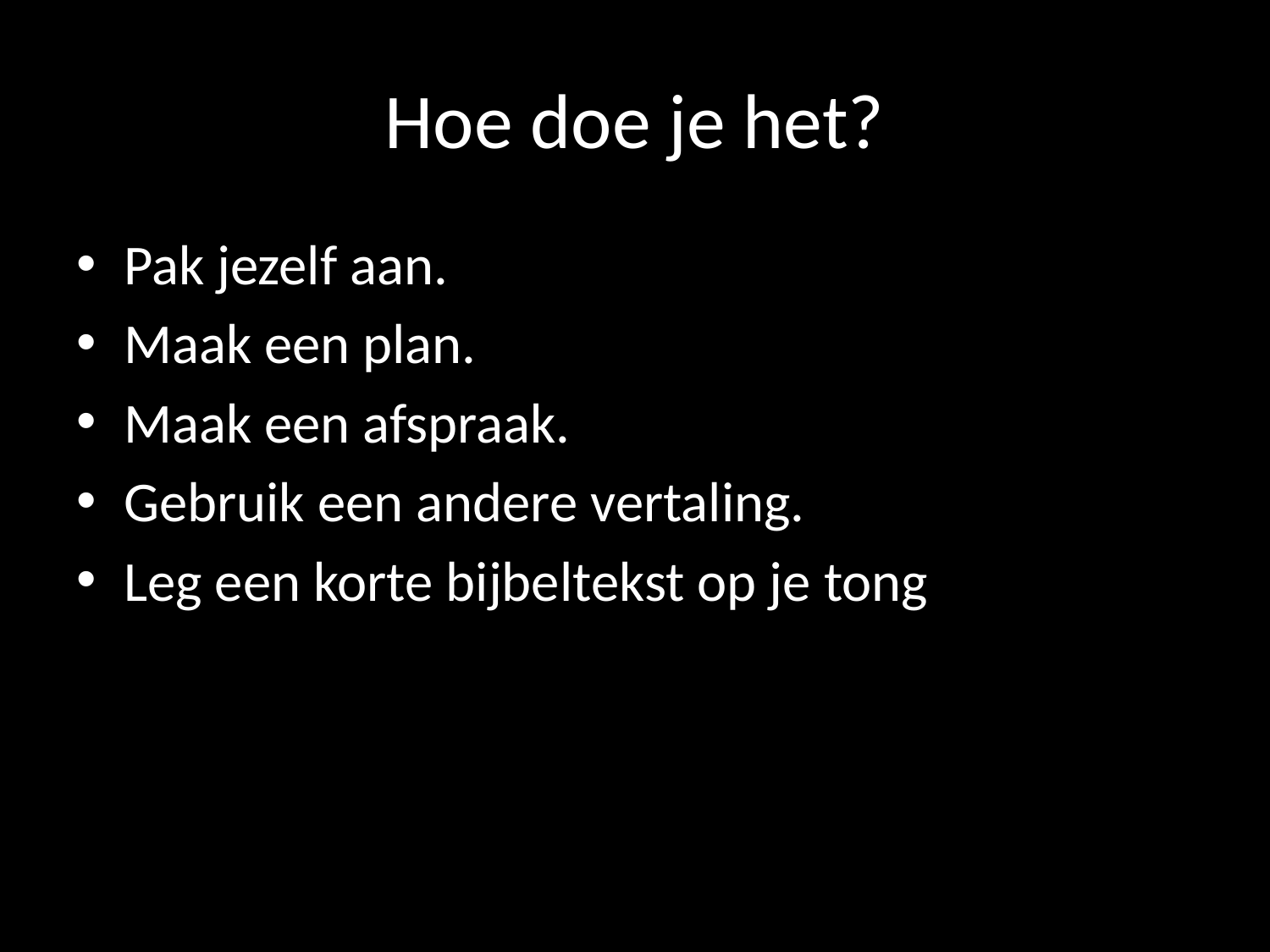

# Hoe doe je het?
Pak jezelf aan.
Maak een plan.
Maak een afspraak.
Gebruik een andere vertaling.
Leg een korte bijbeltekst op je tong